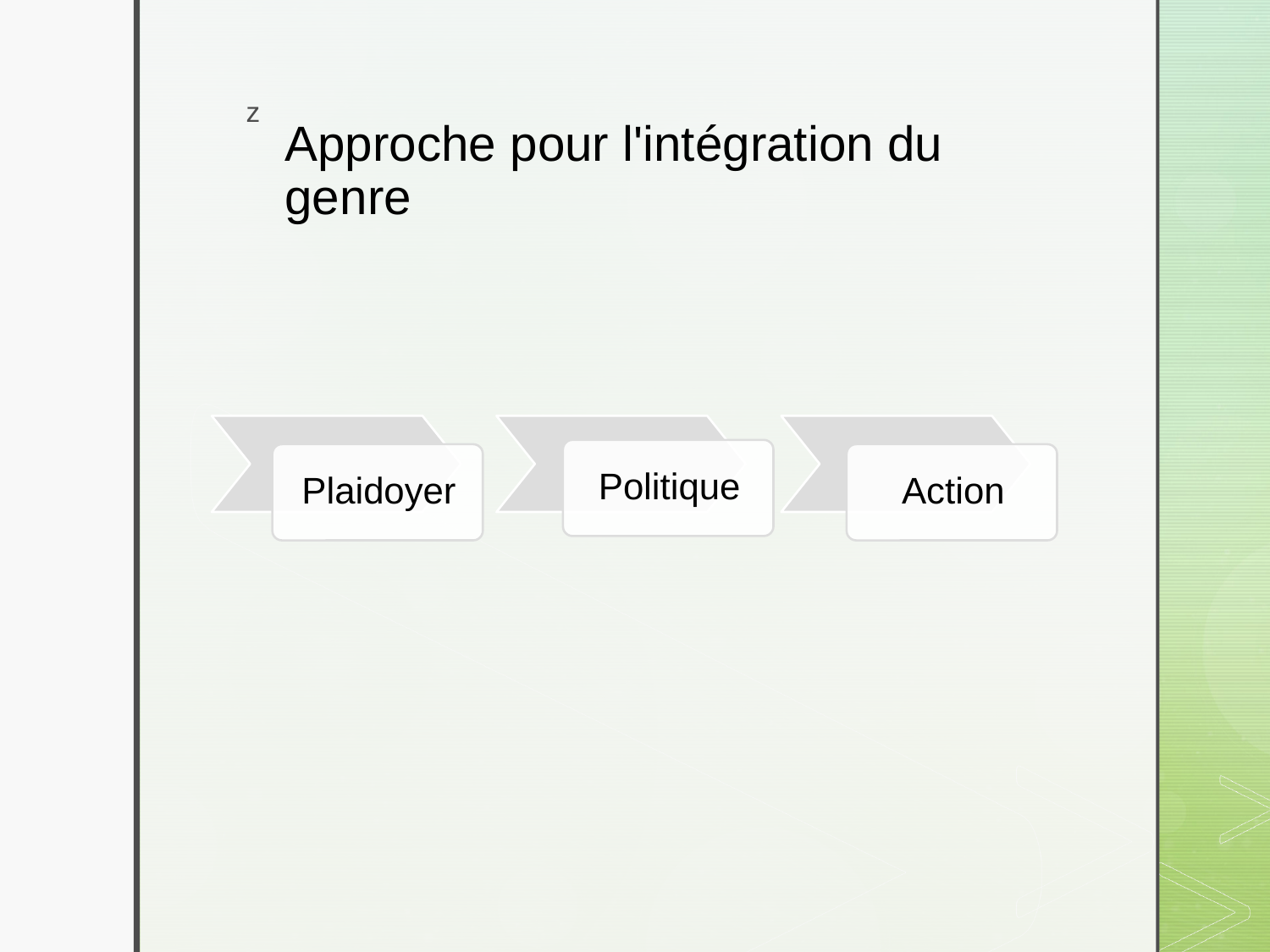

# Approche pour l'intégration du genre
Plaidoyer
Politique
Action